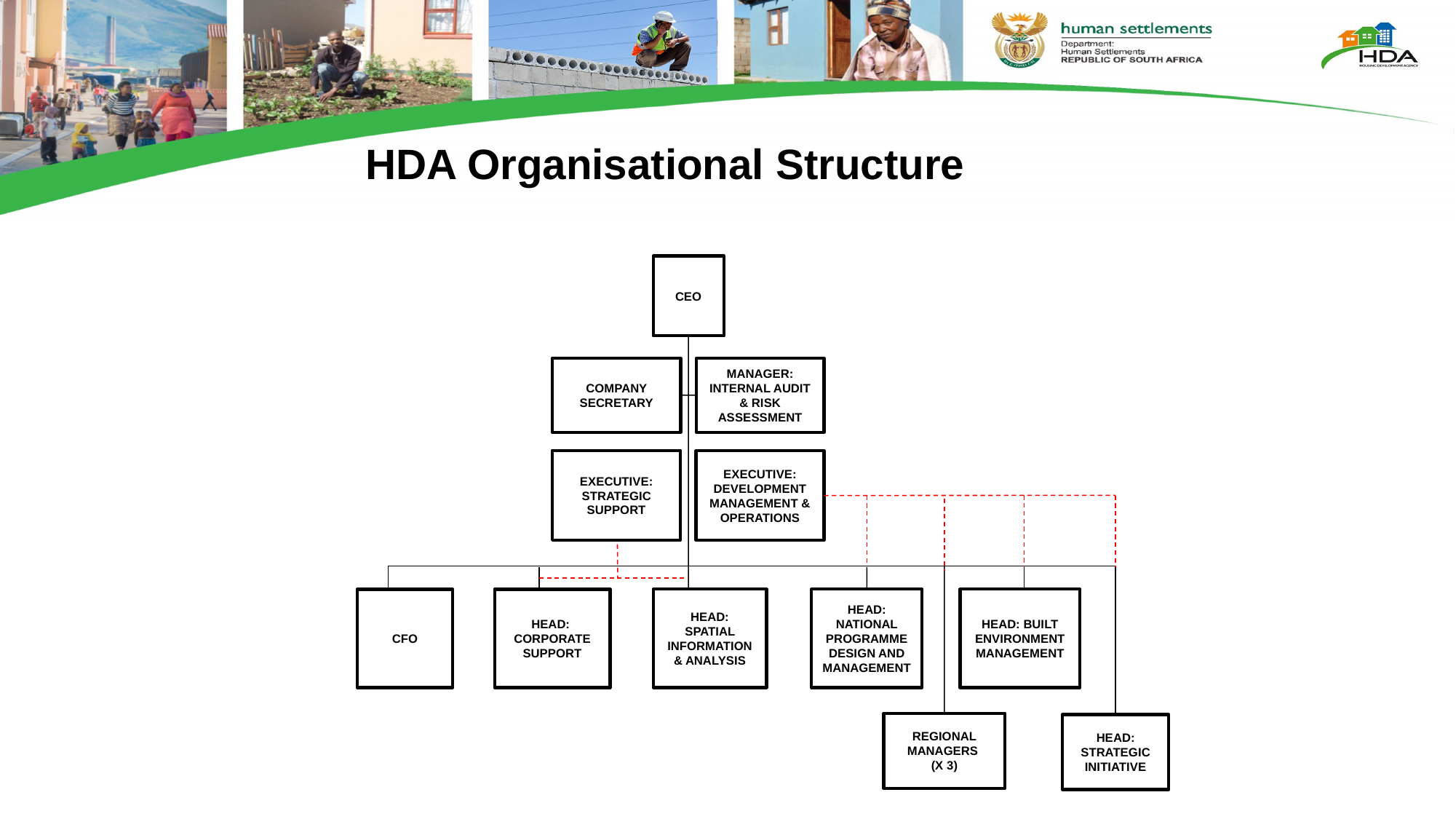

HDA Organisational Structure
CEO
COMPANY SECRETARY
MANAGER: INTERNAL AUDIT & RISK ASSESSMENT
HEAD:
CORPORATE SUPPORT
HEAD:
SPATIAL INFORMATION & ANALYSIS
HEAD: NATIONAL PROGRAMME DESIGN AND MANAGEMENT
HEAD: BUILT ENVIRONMENT MANAGEMENT
CFO
EXECUTIVE: STRATEGIC SUPPORT
EXECUTIVE: DEVELOPMENT MANAGEMENT & OPERATIONS
REGIONAL MANAGERS
(X 3)
HEAD: STRATEGIC INITIATIVE